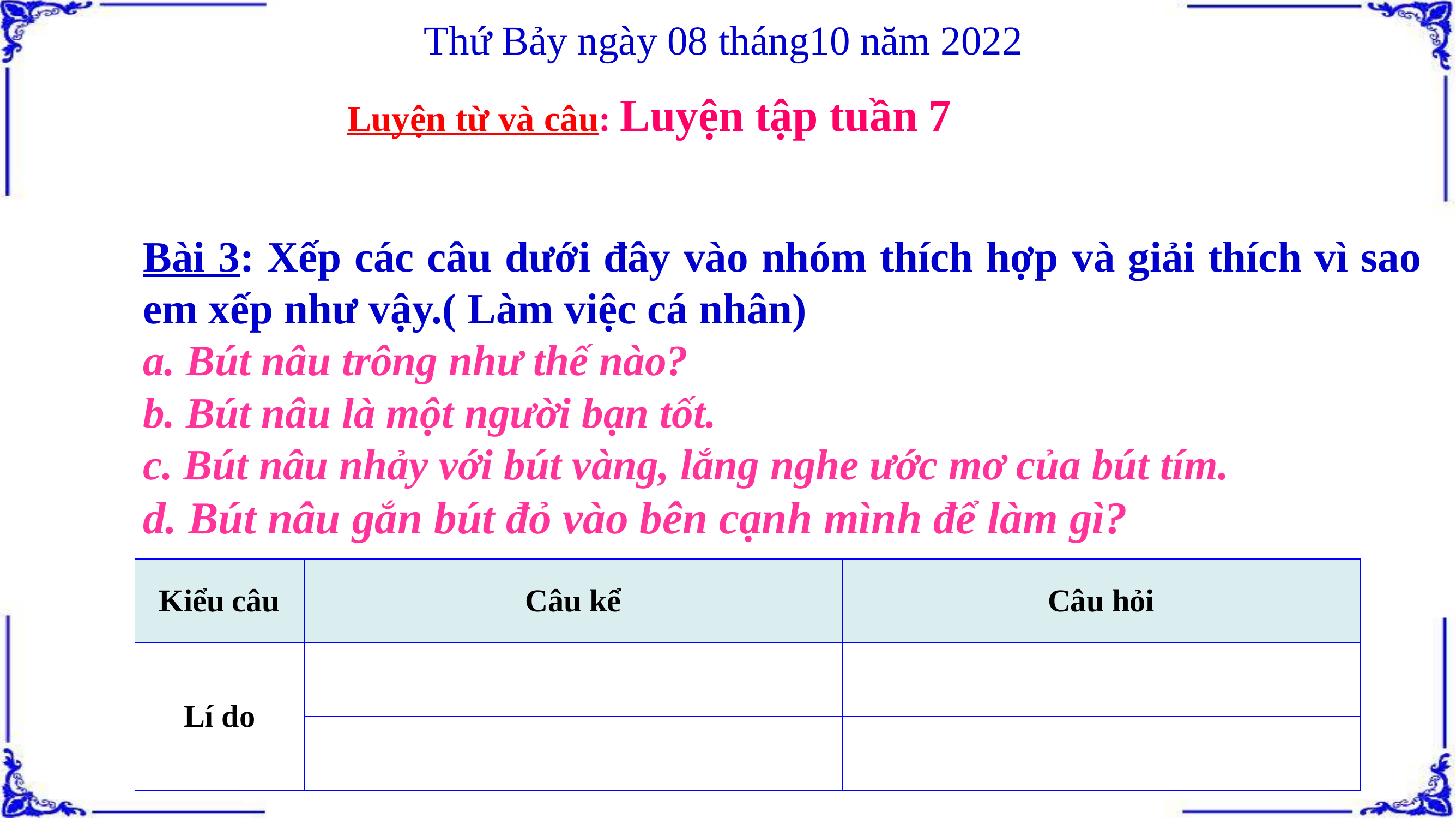

Thứ Bảy ngày 08 tháng10 năm 2022

Luyện từ và câu: Luyện tập tuần 7
Bài 3: Xếp các câu dưới đây vào nhóm thích hợp và giải thích vì sao em xếp như vậy.( Làm việc cá nhân)
a. Bút nâu trông như thế nào?
b. Bút nâu là một người bạn tốt.
c. Bút nâu nhảy với bút vàng, lắng nghe ước mơ của bút tím.
d. Bút nâu gắn bút đỏ vào bên cạnh mình để làm gì?
| Kiểu câu | Câu kể | Câu hỏi |
| --- | --- | --- |
| Lí do |  |  |
|  |  |  |